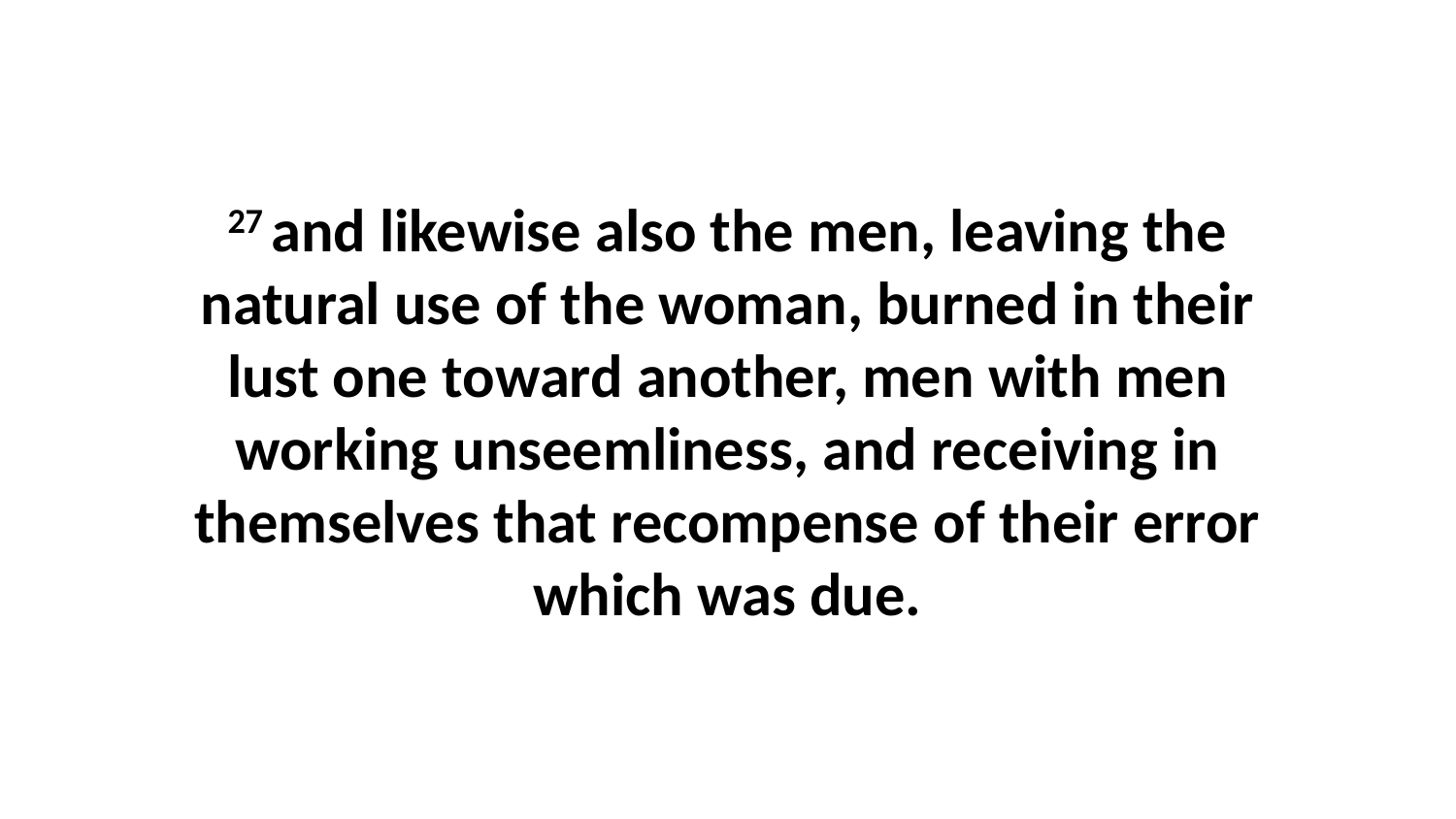

27 and likewise also the men, leaving the natural use of the woman, burned in their lust one toward another, men with men working unseemliness, and receiving in themselves that recompense of their error which was due.